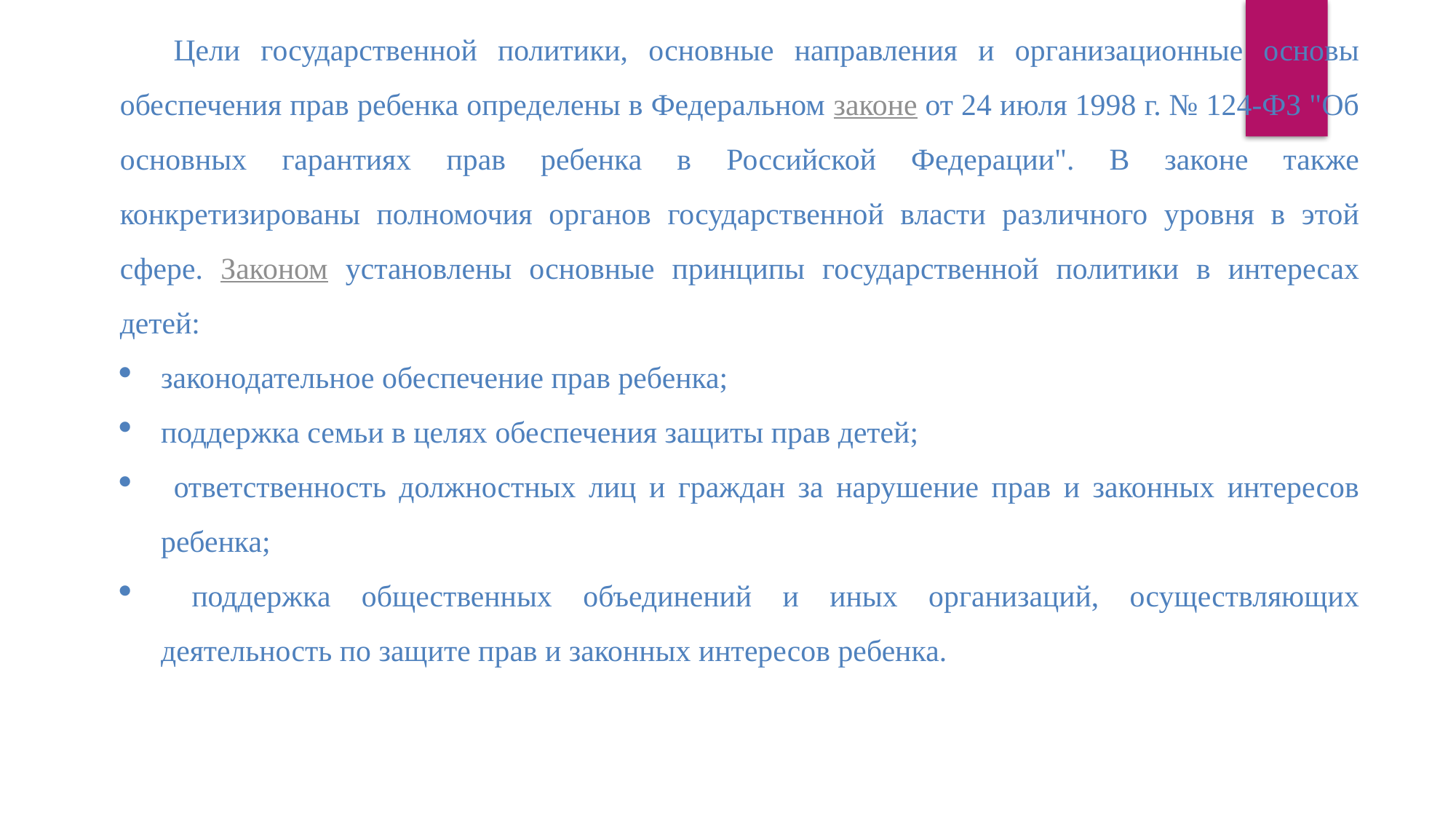

Цели государственной политики, основные направления и организационные основы обеспечения прав ребенка определены в Федеральном законе от 24 июля 1998 г. № 124-ФЗ "Об основных гарантиях прав ребенка в Российской Федерации". В законе также конкретизированы полномочия органов государственной власти различного уровня в этой сфере. Законом установлены основные принципы государственной политики в интересах детей:
законодательное обеспечение прав ребенка;
поддержка семьи в целях обеспечения защиты прав детей;
 ответственность должностных лиц и граждан за нарушение прав и законных интересов ребенка;
 поддержка общественных объединений и иных организаций, осуществляющих деятельность по защите прав и законных интересов ребенка.